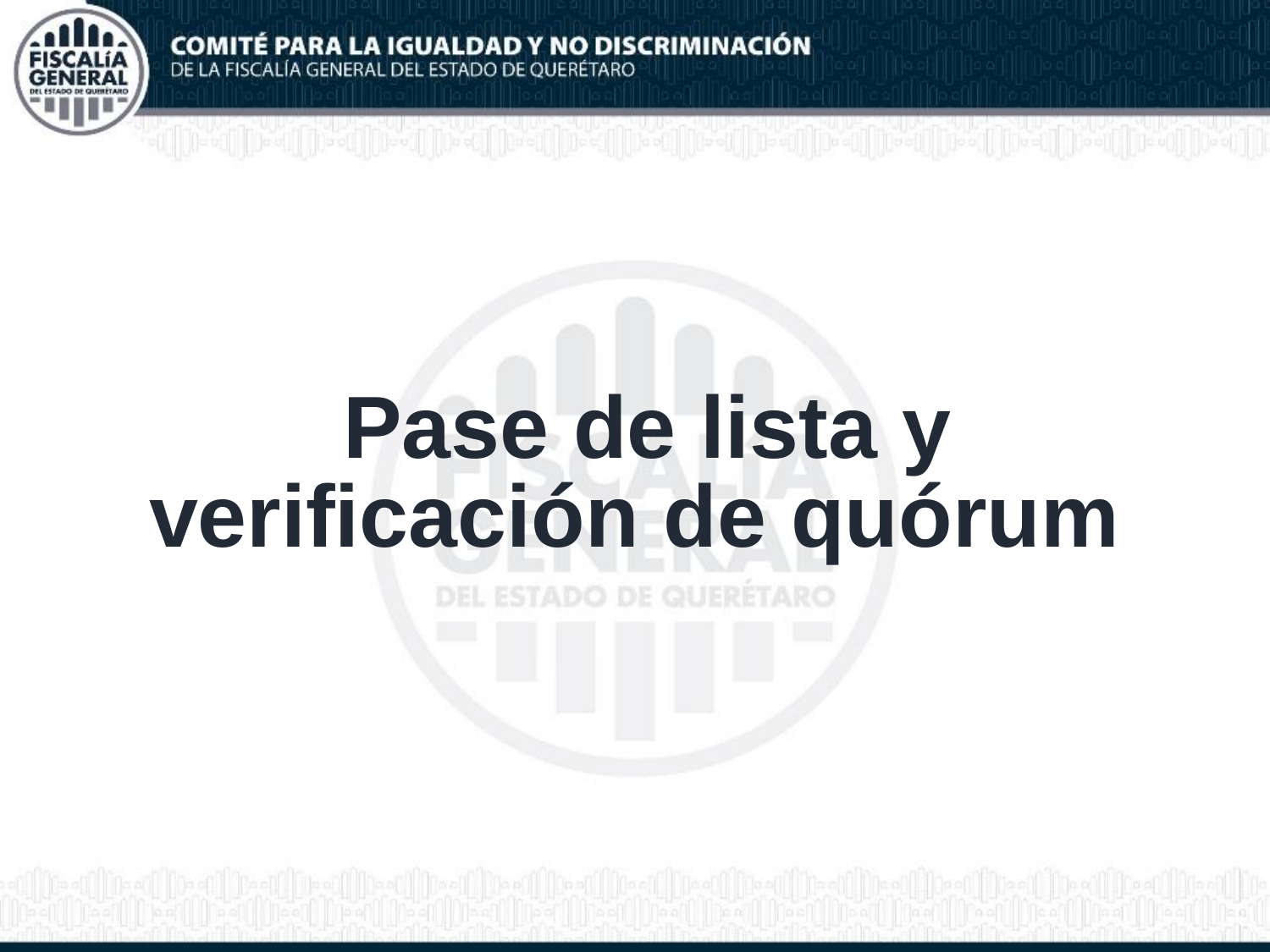

Pase de lista y verificación de quórum